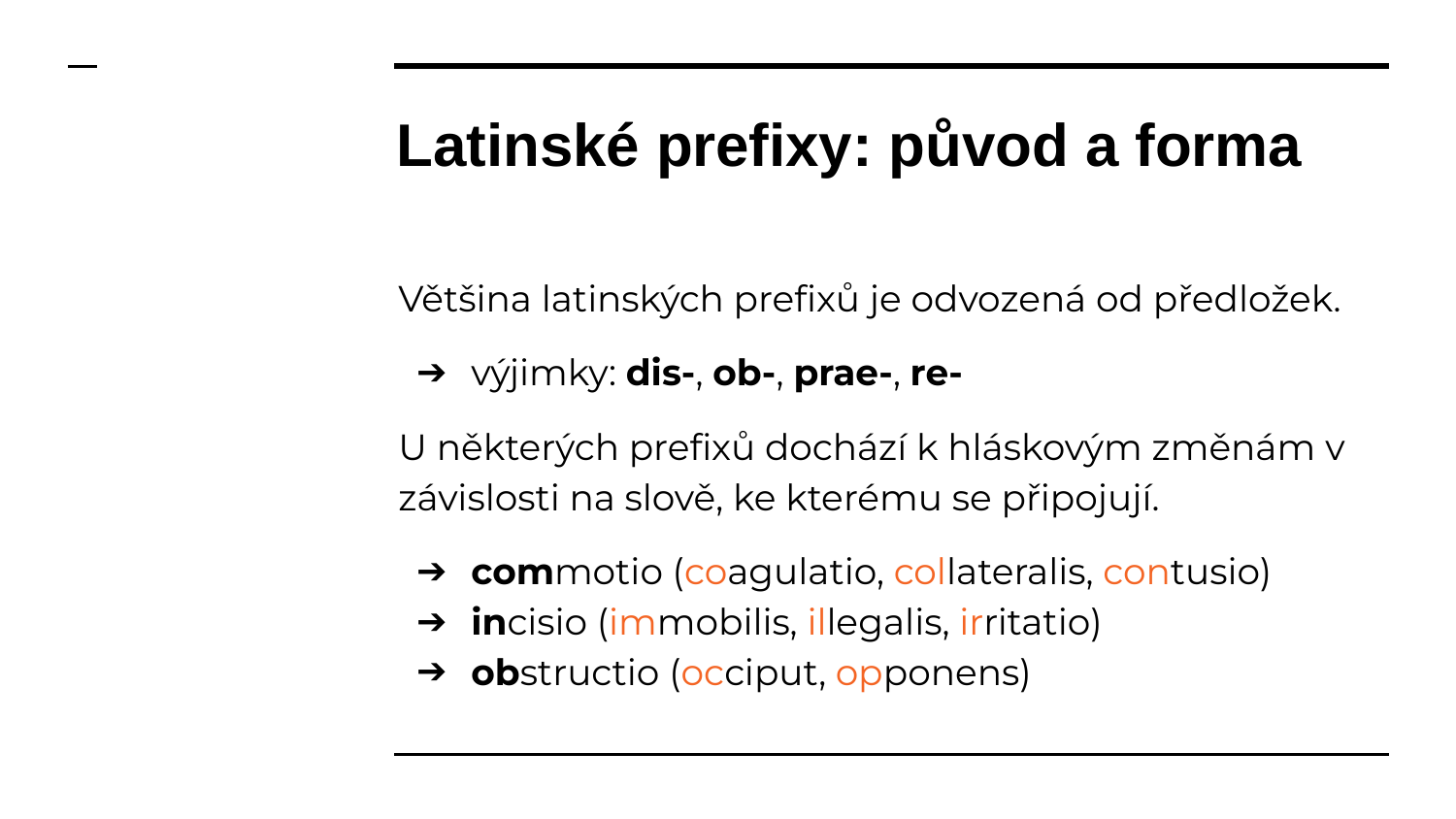

# Latinské prefixy: původ a forma
Většina latinských prefixů je odvozená od předložek.
výjimky: dis-, ob-, prae-, re-
U některých prefixů dochází k hláskovým změnám v závislosti na slově, ke kterému se připojují.
commotio (coagulatio, collateralis, contusio)
incisio (immobilis, illegalis, irritatio)
obstructio (occiput, opponens)